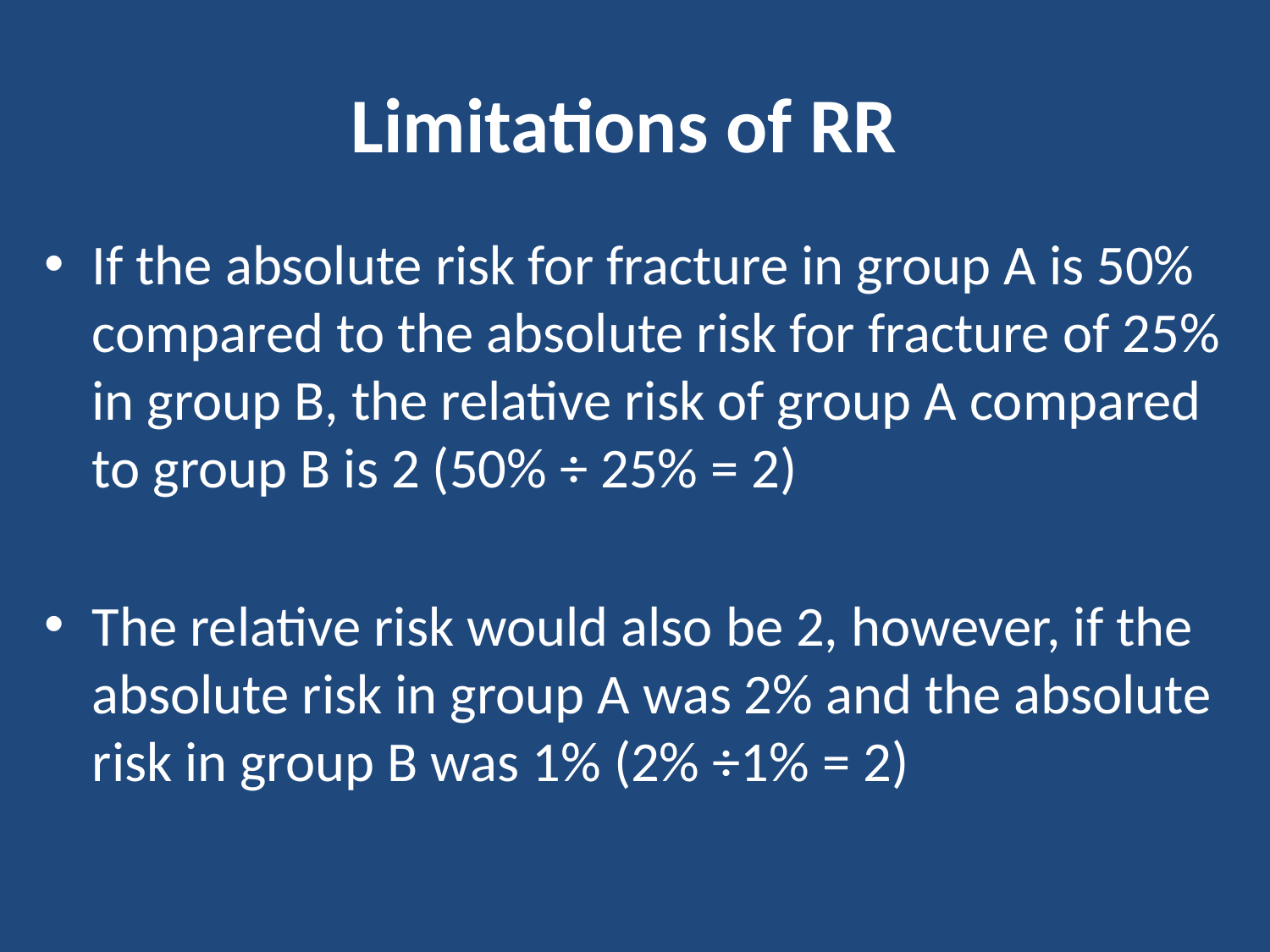

# Limitations of RR
If the absolute risk for fracture in group A is 50% compared to the absolute risk for fracture of 25% in group B, the relative risk of group A compared to group B is 2 (50% ÷ 25% = 2)

The relative risk would also be 2, however, if the absolute risk in group A was 2% and the absolute risk in group B was 1% (2% ÷1% = 2)